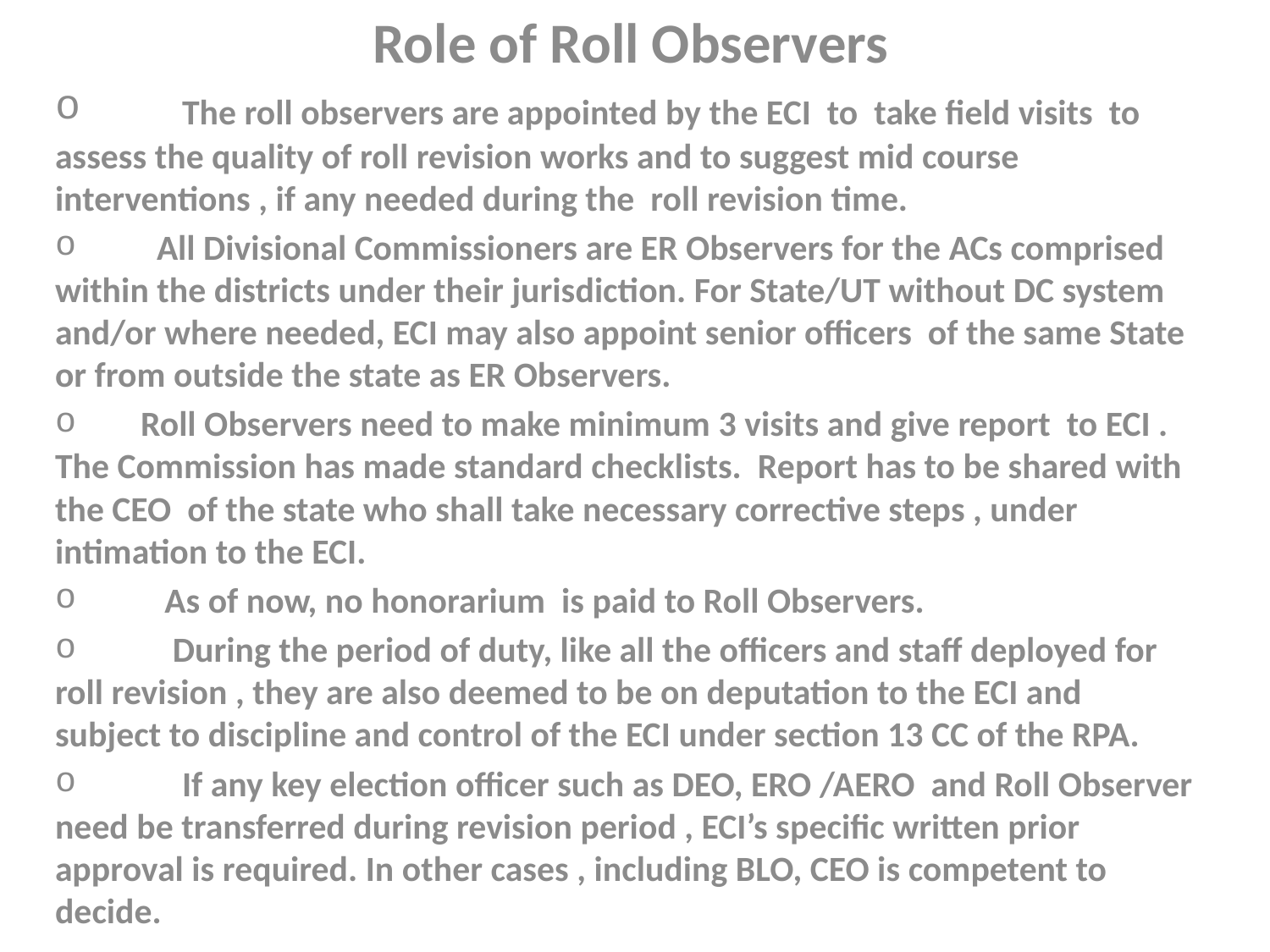

Role of Roll Observers
	The roll observers are appointed by the ECI  to  take field visits  to assess the quality of roll revision works and to suggest mid course interventions , if any needed during the  roll revision time.
          All Divisional Commissioners are ER Observers for the ACs comprised within the districts under their jurisdiction. For State/UT without DC system and/or where needed, ECI may also appoint senior officers  of the same State or from outside the state as ER Observers.
        Roll Observers need to make minimum 3 visits and give report  to ECI . The Commission has made standard checklists.  Report has to be shared with the CEO  of the state who shall take necessary corrective steps , under intimation to the ECI.
           As of now, no honorarium  is paid to Roll Observers.
            During the period of duty, like all the officers and staff deployed for roll revision , they are also deemed to be on deputation to the ECI and subject to discipline and control of the ECI under section 13 CC of the RPA.
 	If any key election officer such as DEO, ERO /AERO  and Roll Observer need be transferred during revision period , ECI’s specific written prior approval is required. In other cases , including BLO, CEO is competent to decide.